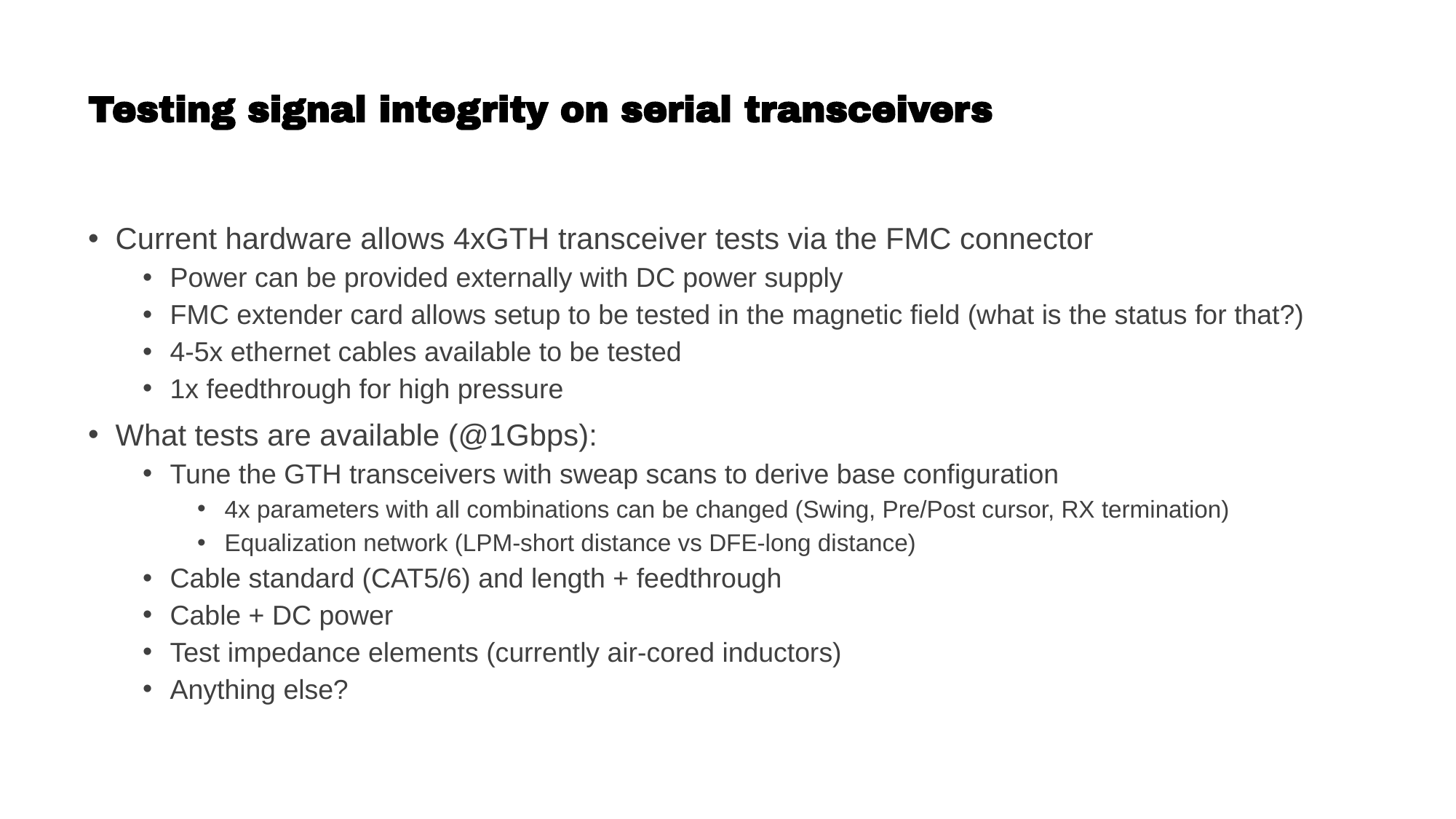

# Testing signal integrity on serial transceivers
Current hardware allows 4xGTH transceiver tests via the FMC connector
Power can be provided externally with DC power supply
FMC extender card allows setup to be tested in the magnetic field (what is the status for that?)
4-5x ethernet cables available to be tested
1x feedthrough for high pressure
What tests are available (@1Gbps):
Tune the GTH transceivers with sweap scans to derive base configuration
4x parameters with all combinations can be changed (Swing, Pre/Post cursor, RX termination)
Equalization network (LPM-short distance vs DFE-long distance)
Cable standard (CAT5/6) and length + feedthrough
Cable + DC power
Test impedance elements (currently air-cored inductors)
Anything else?